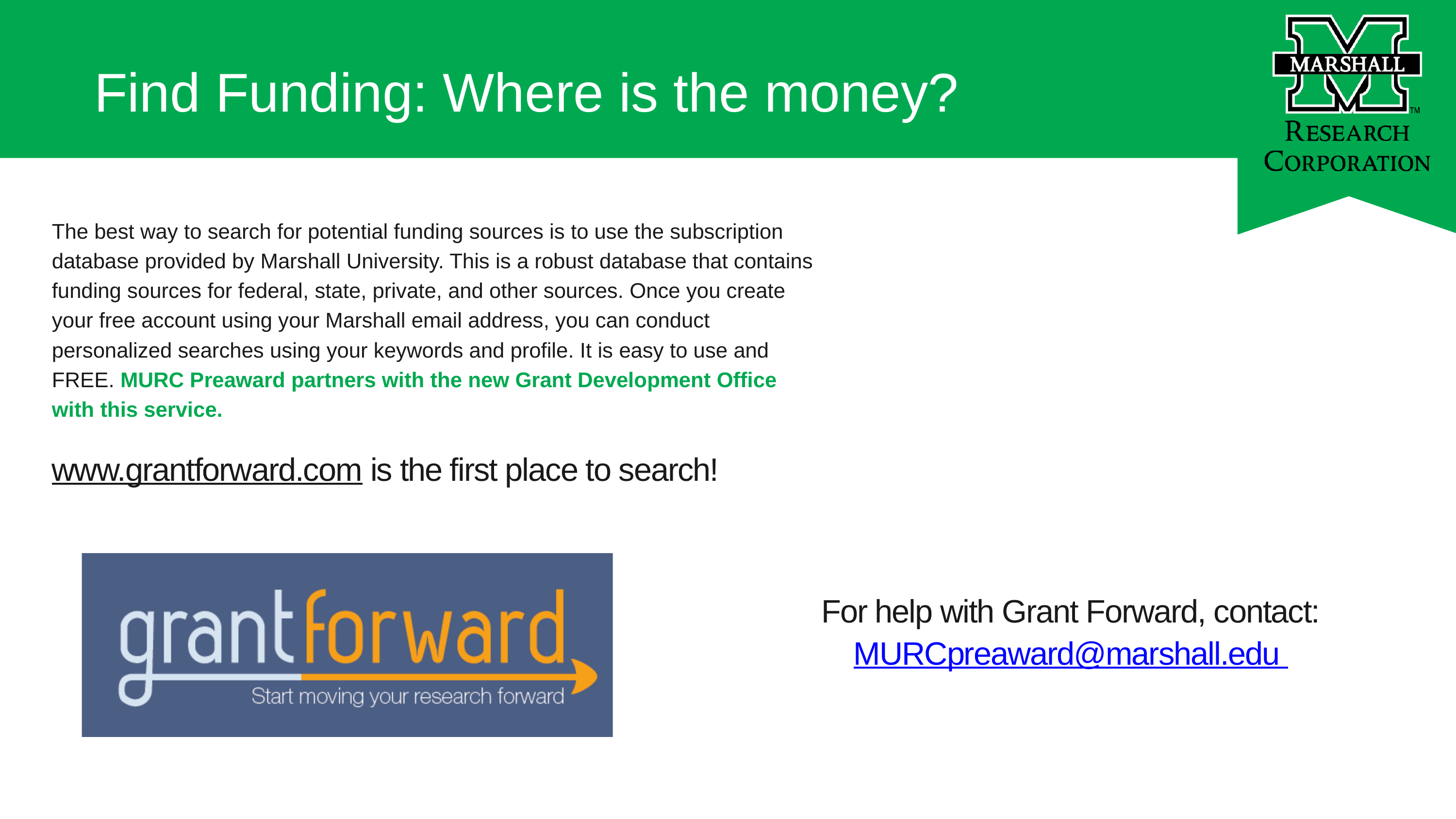

Find Funding: Where is the money?
The best way to search for potential funding sources is to use the subscription database provided by Marshall University. This is a robust database that contains funding sources for federal, state, private, and other sources. Once you create your free account using your Marshall email address, you can conduct personalized searches using your keywords and profile. It is easy to use and FREE. MURC Preaward partners with the new Grant Development Office with this service.
www.grantforward.com is the first place to search!

For help with Grant Forward, contact:
MURCpreaward@marshall.edu